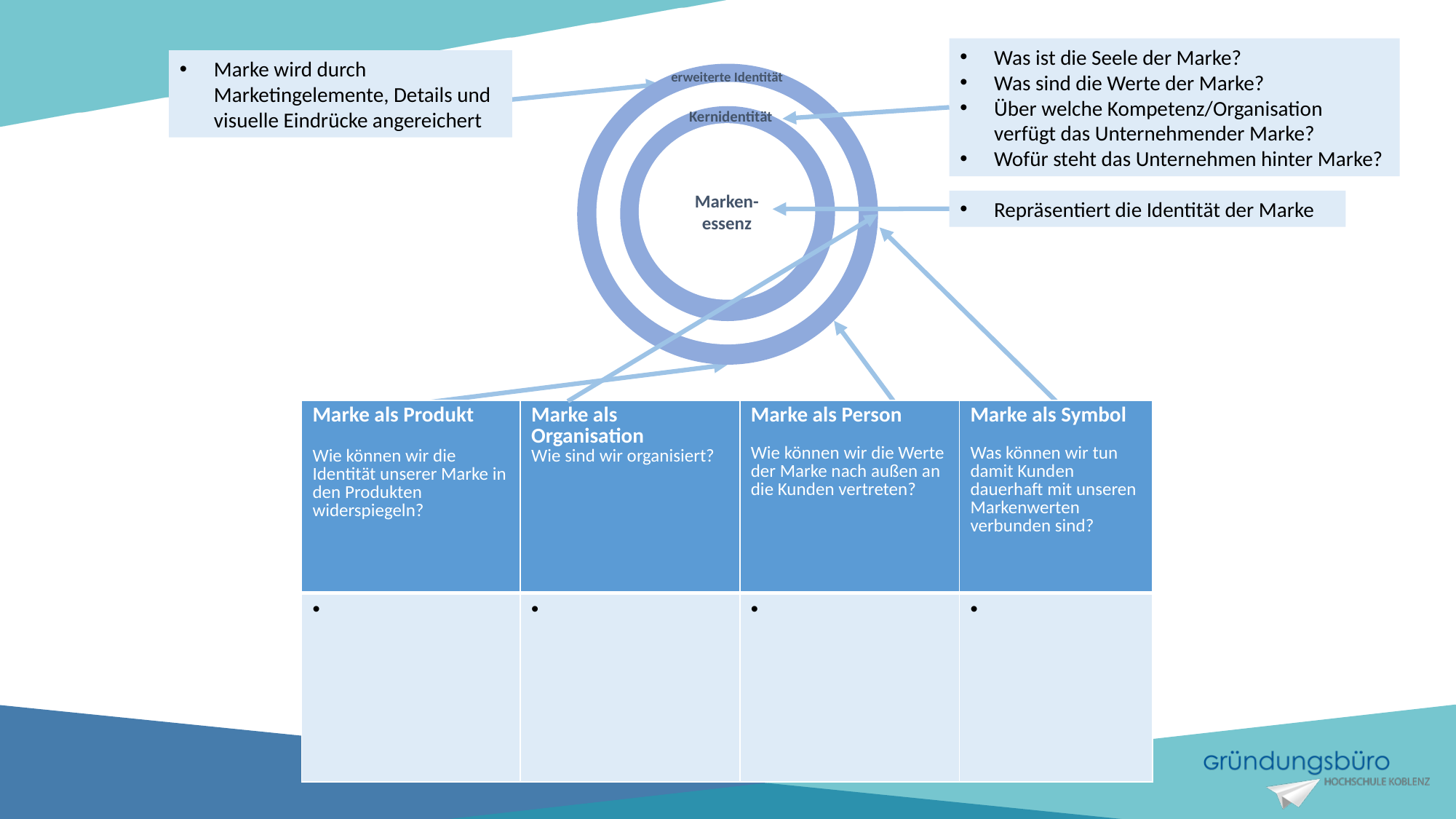

Was ist die Seele der Marke?
Was sind die Werte der Marke?
Über welche Kompetenz/Organisation verfügt das Unternehmender Marke?
Wofür steht das Unternehmen hinter Marke?
Marke wird durch Marketingelemente, Details und visuelle Eindrücke angereichert
erweiterte Identität

Kernidentität

Marken-essenz
Repräsentiert die Identität der Marke
| Marke als Produkt Wie können wir die Identität unserer Marke in den Produkten widerspiegeln? | Marke als Organisation Wie sind wir organisiert? | Marke als Person Wie können wir die Werte der Marke nach außen an die Kunden vertreten? | Marke als Symbol Was können wir tun damit Kunden dauerhaft mit unseren Markenwerten verbunden sind? |
| --- | --- | --- | --- |
|  |  |  |  |